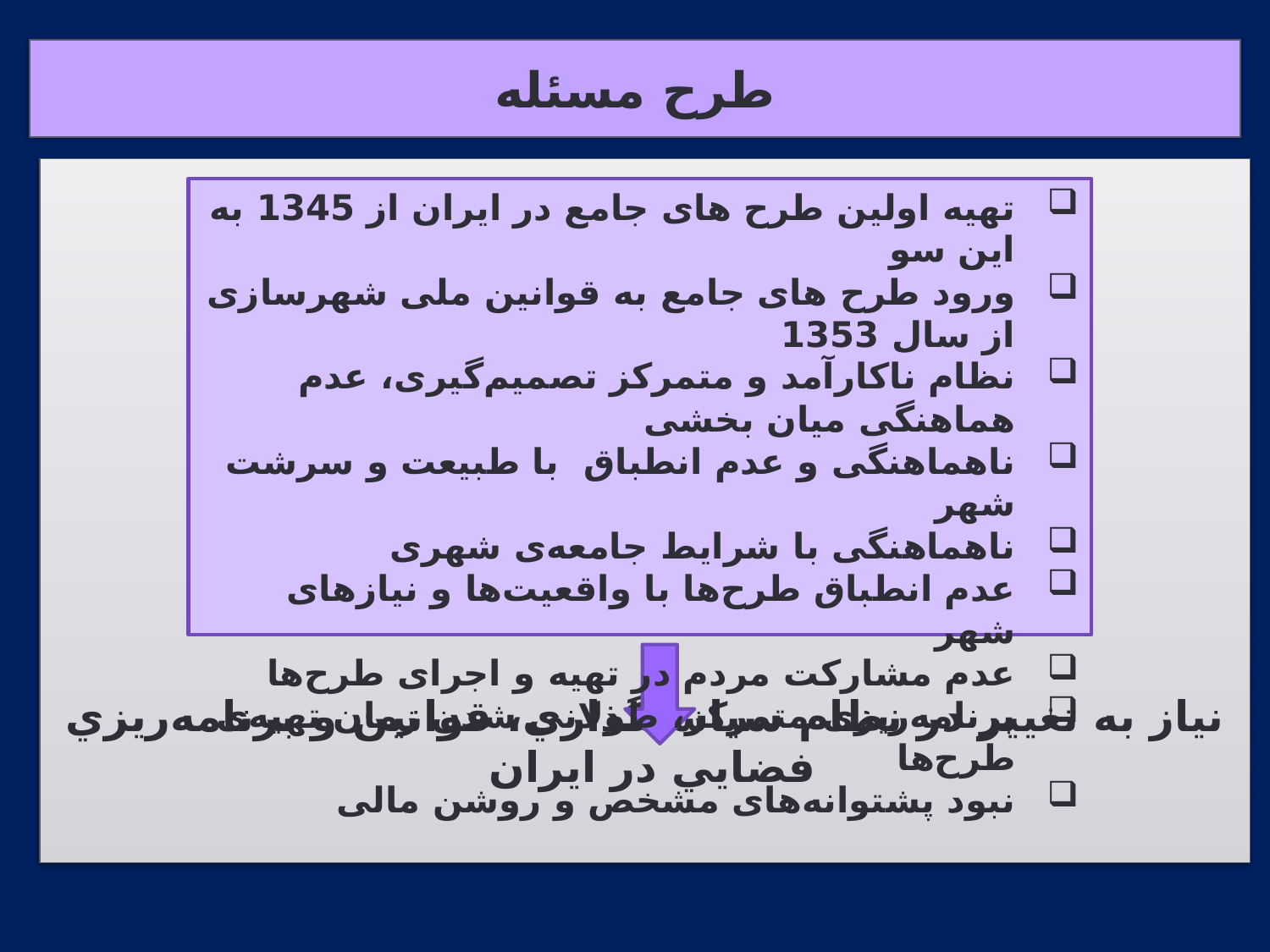

# طرح مسئله

نیاز به تغيير در نظام سياستگذاري، قوانين و برنامه‌ريزي فضايي در ايران

تهیه اولین طرح های جامع در ایران از 1345 به این سو
ورود طرح های جامع به قوانین ملی شهرسازی از سال 1353
نظام ناکارآمد و متمرکز تصمیم‌گیری، عدم هماهنگی میان بخشی
ناهماهنگی و عدم انطباق  با طبیعت و سرشت شهر
ناهماهنگی با شرایط جامعه‌ی شهری
عدم انطباق طرح‌‌ها با واقعیت‌‌ها و نیاز‌‌های شهر
عدم مشارکت مردم در تهیه و اجرای طرح‌‌ها
برنامه‌ریزی متمرکز، طولانی شدن زمان تهیه‌ی طرح‌‌ها‌
نبود پشتوانه‌‌های مشخص و روشن مالی